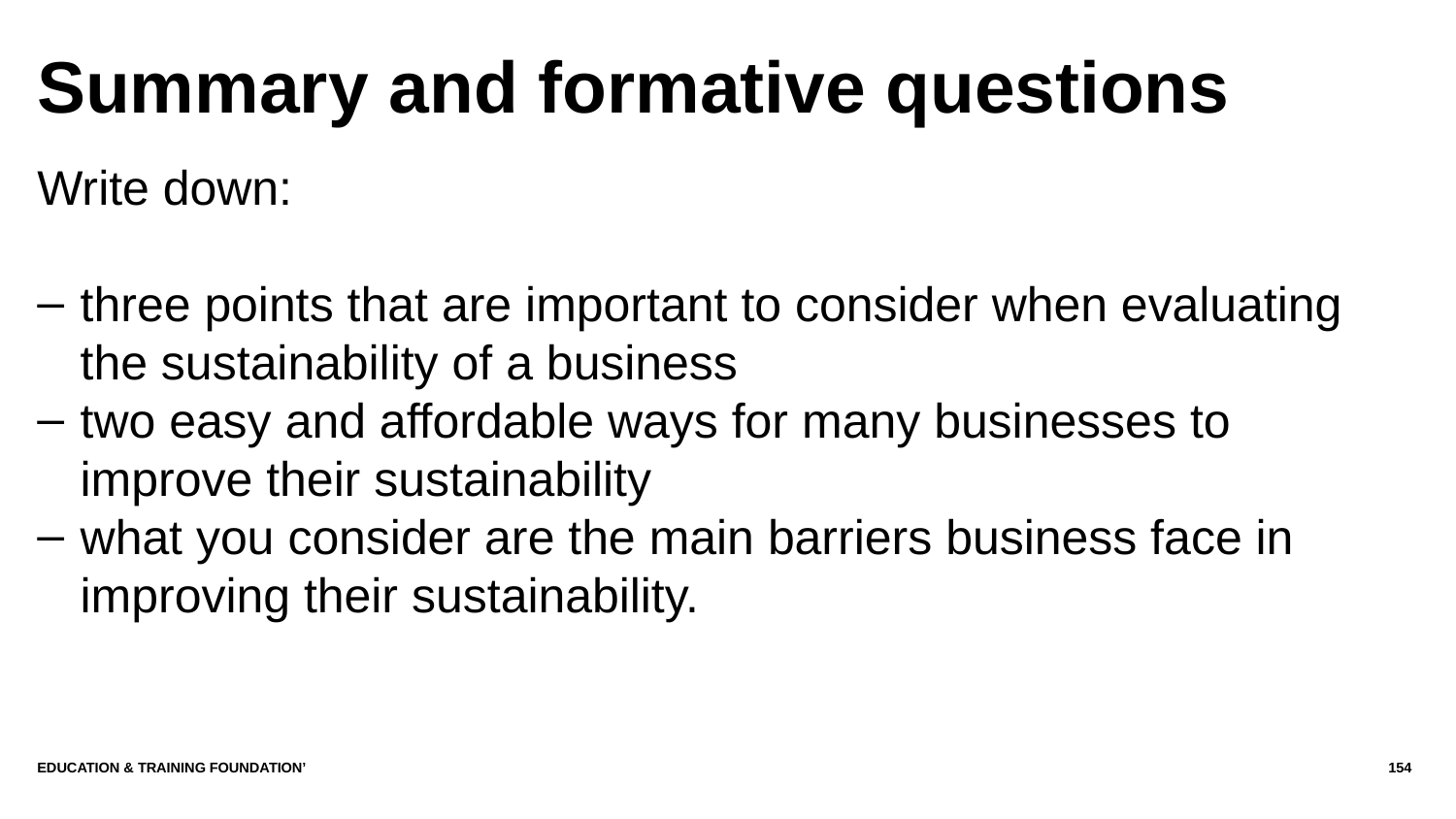

# Summary and formative questions
Write down:

three points that are important to consider when evaluating the sustainability of a business
two easy and affordable ways for many businesses to improve their sustainability
what you consider are the main barriers business face in improving their sustainability.

Education & Training Foundation’
154